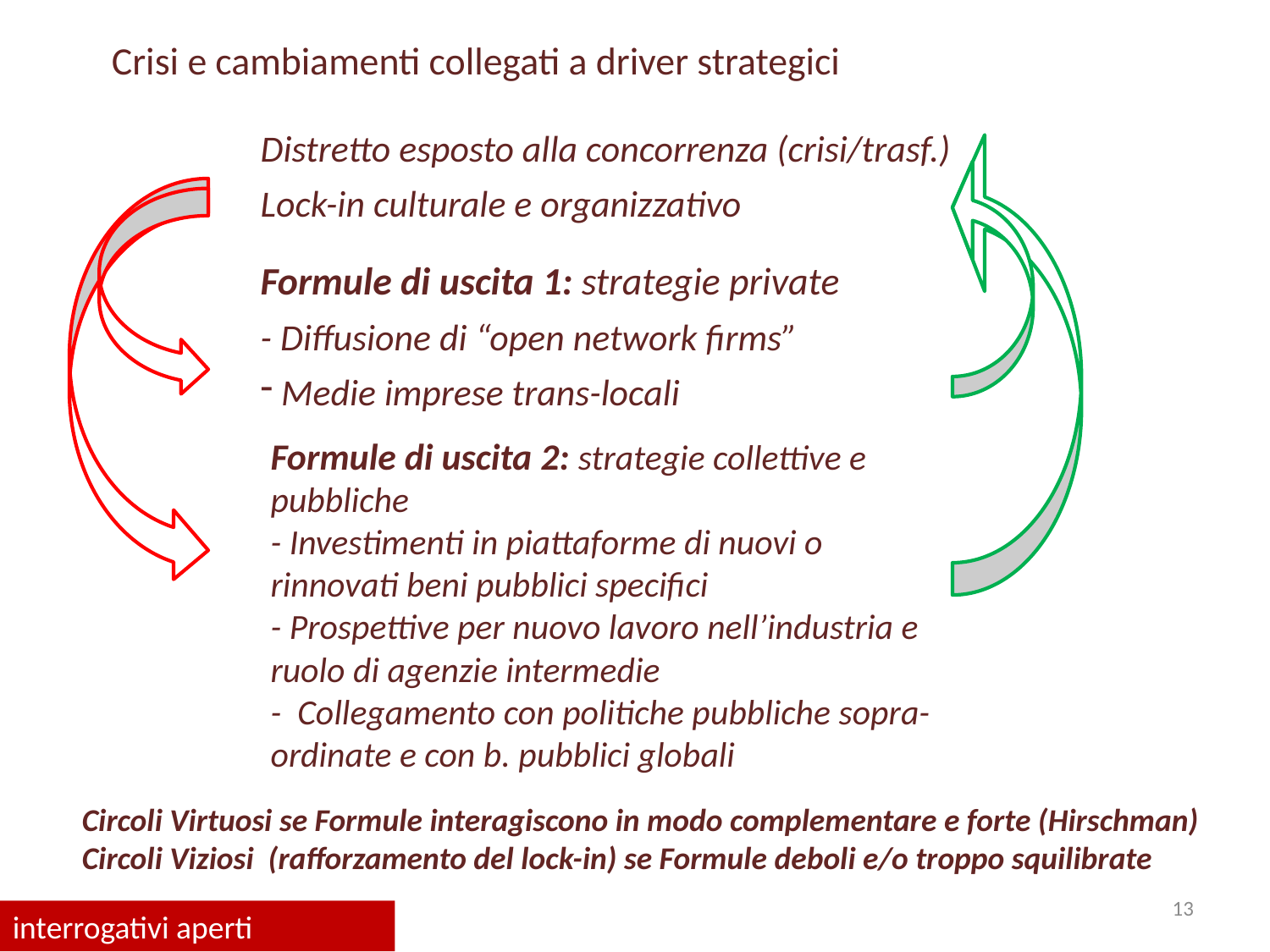

Crisi e cambiamenti collegati a driver strategici
Distretto esposto alla concorrenza (crisi/trasf.)
Lock-in culturale e organizzativo
Formule di uscita 1: strategie private
- Diffusione di “open network firms”
 Medie imprese trans-locali

Formule di uscita 2: strategie collettive e pubbliche
- Investimenti in piattaforme di nuovi o rinnovati beni pubblici specifici
- Prospettive per nuovo lavoro nell’industria e ruolo di agenzie intermedie
-  Collegamento con politiche pubbliche sopra-ordinate e con b. pubblici globali
Circoli Virtuosi se Formule interagiscono in modo complementare e forte (Hirschman)
Circoli Viziosi  (rafforzamento del lock-in) se Formule deboli e/o troppo squilibrate
13
interrogativi aperti